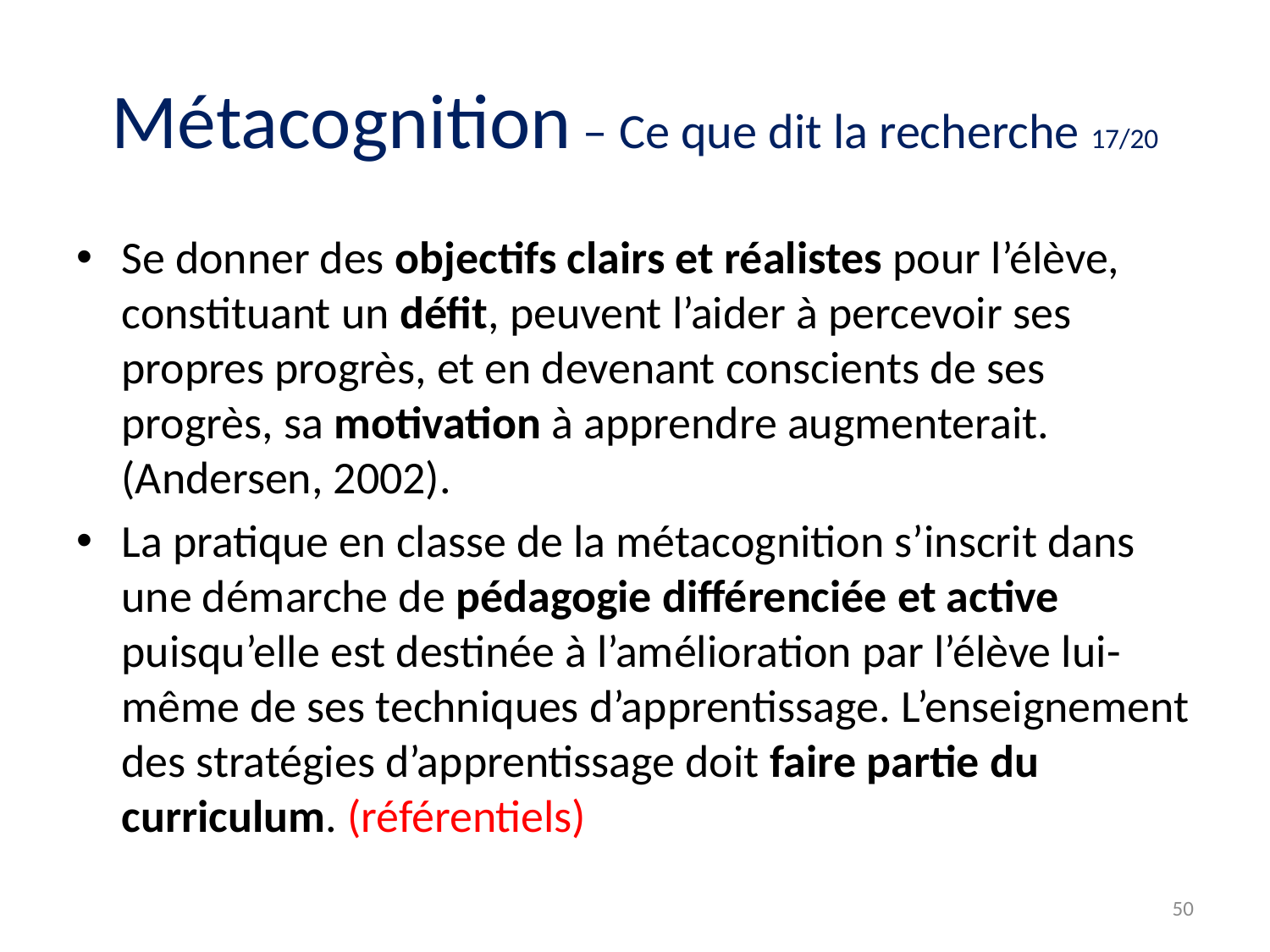

# Métacognition – Ce que dit la recherche 17/20
Se donner des objectifs clairs et réalistes pour l’élève, constituant un défit, peuvent l’aider à percevoir ses propres progrès, et en devenant conscients de ses progrès, sa motivation à apprendre augmenterait. (Andersen, 2002).
La pratique en classe de la métacognition s’inscrit dans une démarche de pédagogie différenciée et active puisqu’elle est destinée à l’amélioration par l’élève lui-même de ses techniques d’apprentissage. L’enseignement des stratégies d’apprentissage doit faire partie du curriculum. (référentiels)
50